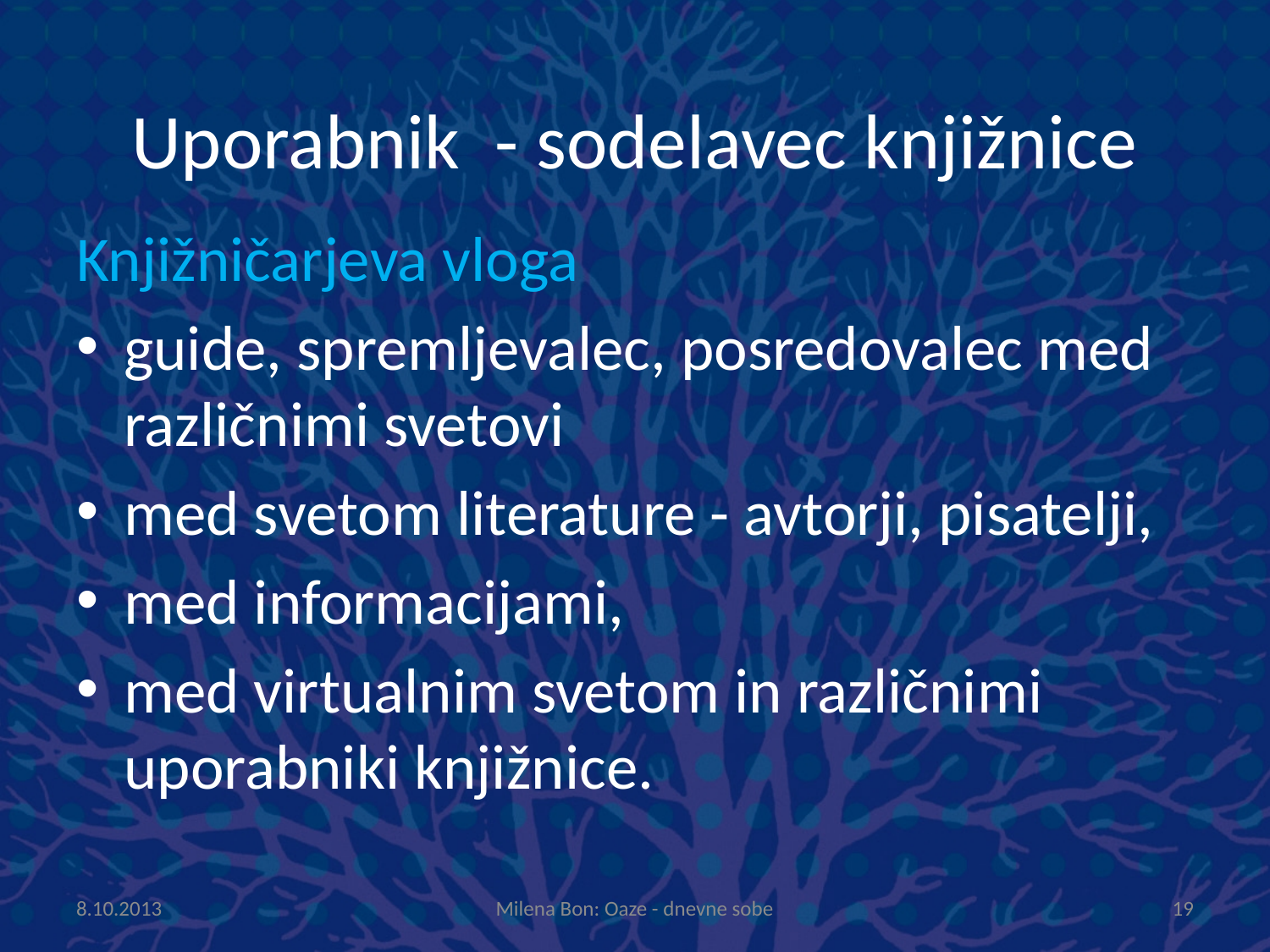

# Uporabnik  - sodelavec knjižnice
Knjižničarjeva vloga
guide, spremljevalec, posredovalec med različnimi svetovi
med svetom literature - avtorji, pisatelji,
med informacijami,
med virtualnim svetom in različnimi uporabniki knjižnice.

8.10.2013
Milena Bon: Oaze - dnevne sobe
19